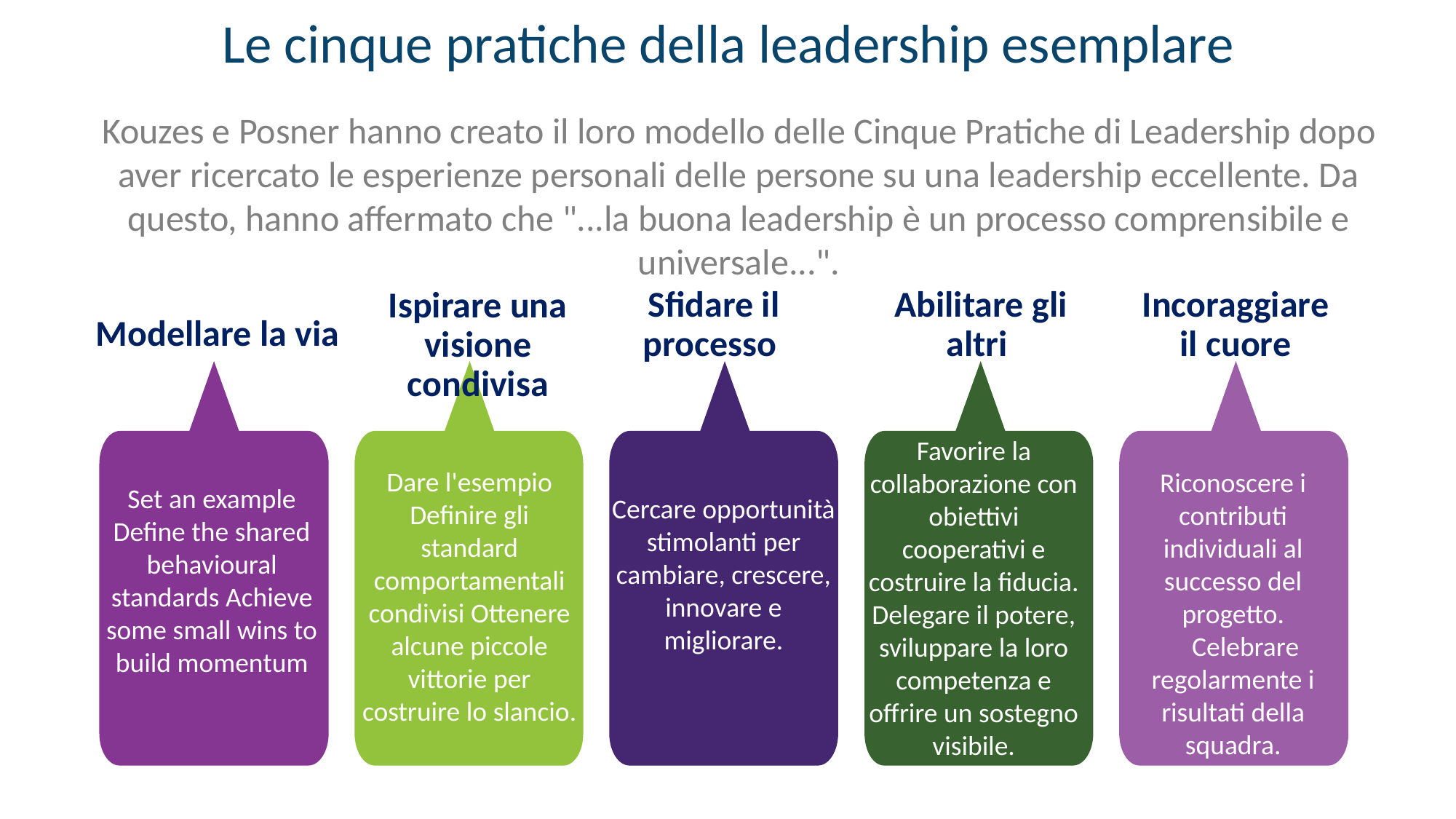

Le cinque pratiche della leadership esemplare
Kouzes e Posner hanno creato il loro modello delle Cinque Pratiche di Leadership dopo aver ricercato le esperienze personali delle persone su una leadership eccellente. Da questo, hanno affermato che "...la buona leadership è un processo comprensibile e universale...".
Sfidare il processo
Abilitare gli altri
Incoraggiare il cuore
Ispirare una visione condivisa
Modellare la via
Favorire la collaborazione con obiettivi cooperativi e costruire la fiducia. Delegare il potere, sviluppare la loro competenza e offrire un sostegno visibile.
Dare l'esempio
Definire gli standard comportamentali condivisi Ottenere alcune piccole vittorie per costruire lo slancio.
Riconoscere i contributi individuali al successo del progetto.
    Celebrare regolarmente i risultati della squadra.
Set an example
Define the shared behavioural standards Achieve some small wins to build momentum
Cercare opportunità stimolanti per cambiare, crescere, innovare e migliorare.